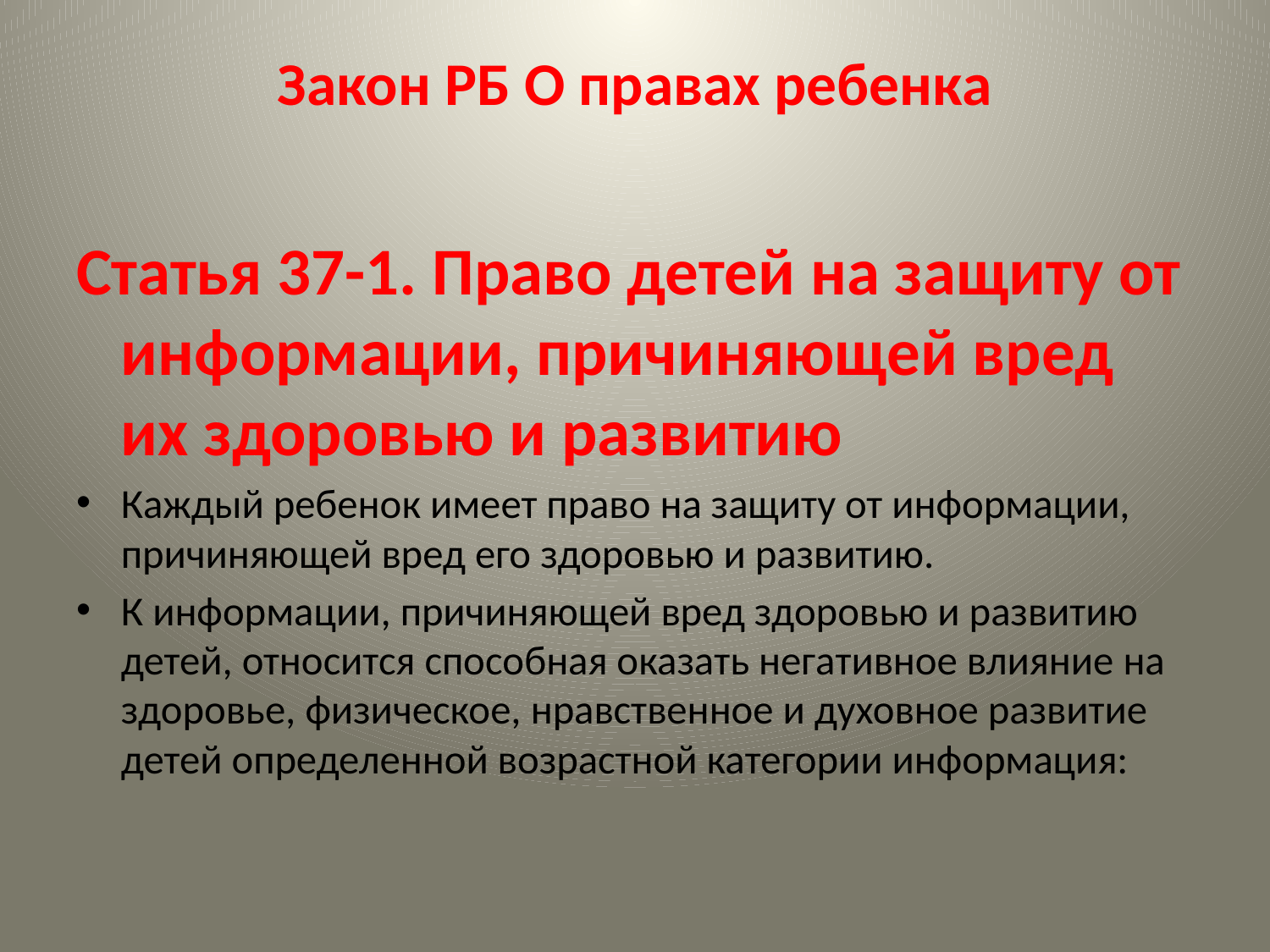

# Закон РБ О правах ребенка
Статья 37-1. Право детей на защиту от информации, причиняющей вред их здоровью и развитию
Каждый ребенок имеет право на защиту от информации, причиняющей вред его здоровью и развитию.
К информации, причиняющей вред здоровью и развитию детей, относится способная оказать негативное влияние на здоровье, физическое, нравственное и духовное развитие детей определенной возрастной категории информация: